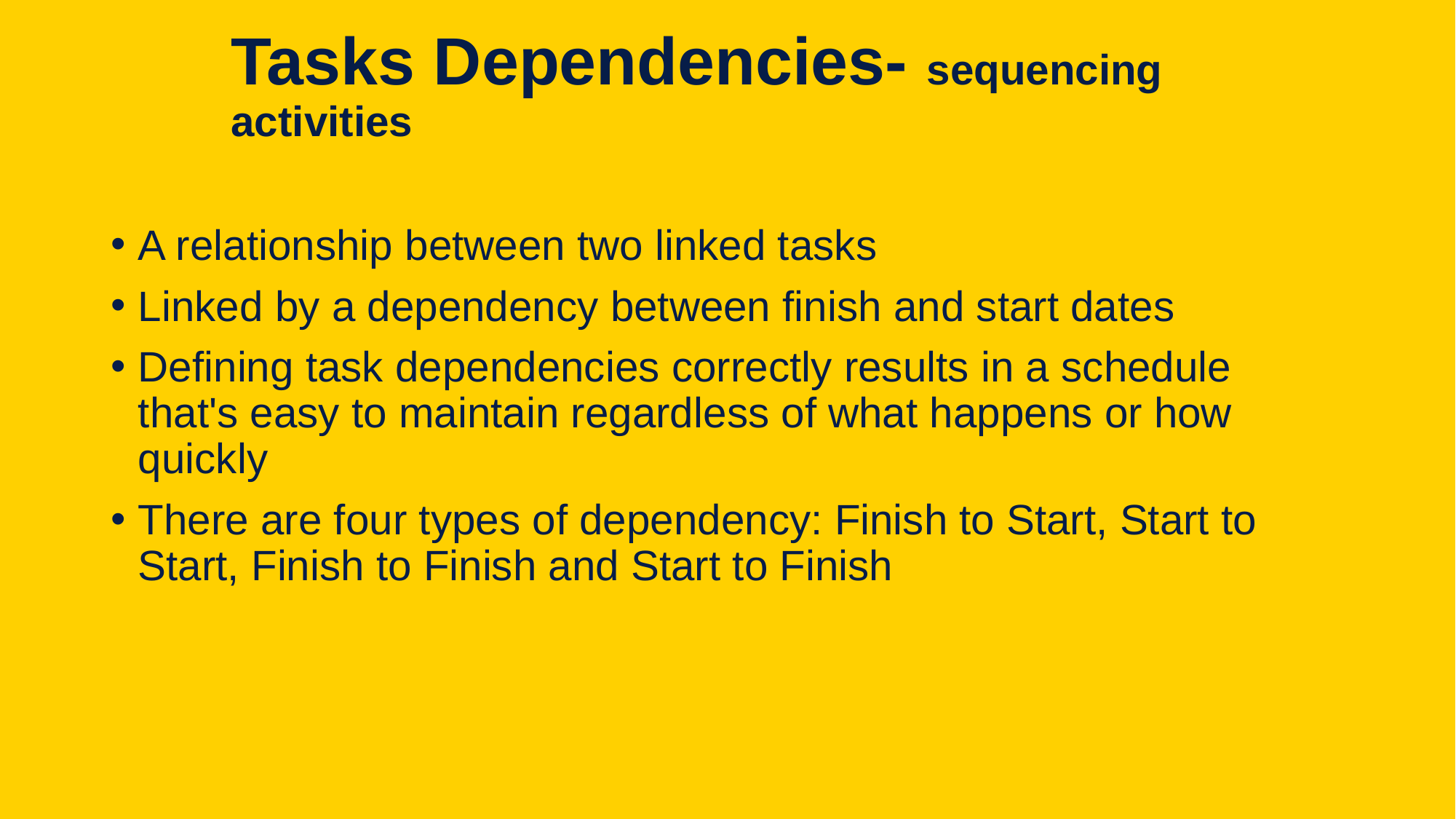

# Tasks Dependencies- sequencing activities
A relationship between two linked tasks
Linked by a dependency between finish and start dates
Defining task dependencies correctly results in a schedule that's easy to maintain regardless of what happens or how quickly
There are four types of dependency: Finish to Start, Start to Start, Finish to Finish and Start to Finish